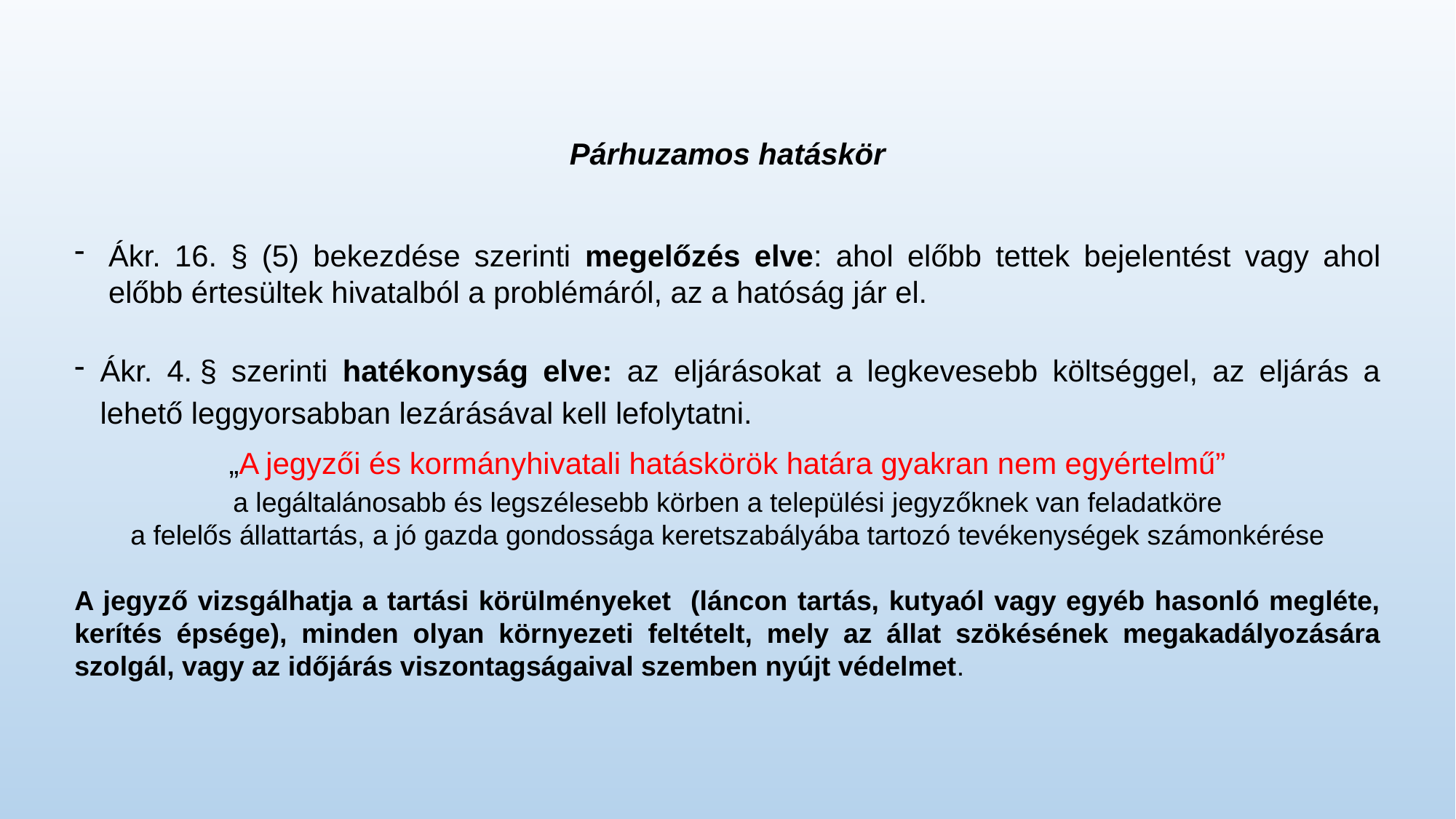

# Párhuzamos hatáskör

Ákr. 16. § (5) bekezdése szerinti megelőzés elve: ahol előbb tettek bejelentést vagy ahol előbb értesültek hivatalból a problémáról, az a hatóság jár el.

Ákr. 4. § szerinti hatékonyság elve: az eljárásokat a legkevesebb költséggel, az eljárás a lehető leggyorsabban lezárásával kell lefolytatni.
„A jegyzői és kormányhivatali hatáskörök határa gyakran nem egyértelmű”
a legáltalánosabb és legszélesebb körben a települési jegyzőknek van feladatköre
a felelős állattartás, a jó gazda gondossága keretszabályába tartozó tevékenységek számonkérése

A jegyző vizsgálhatja a tartási körülményeket  (láncon tartás, kutyaól vagy egyéb hasonló megléte, kerítés épsége), minden olyan környezeti feltételt, mely az állat szökésének megakadályozására szolgál, vagy az időjárás viszontagságaival szemben nyújt védelmet.